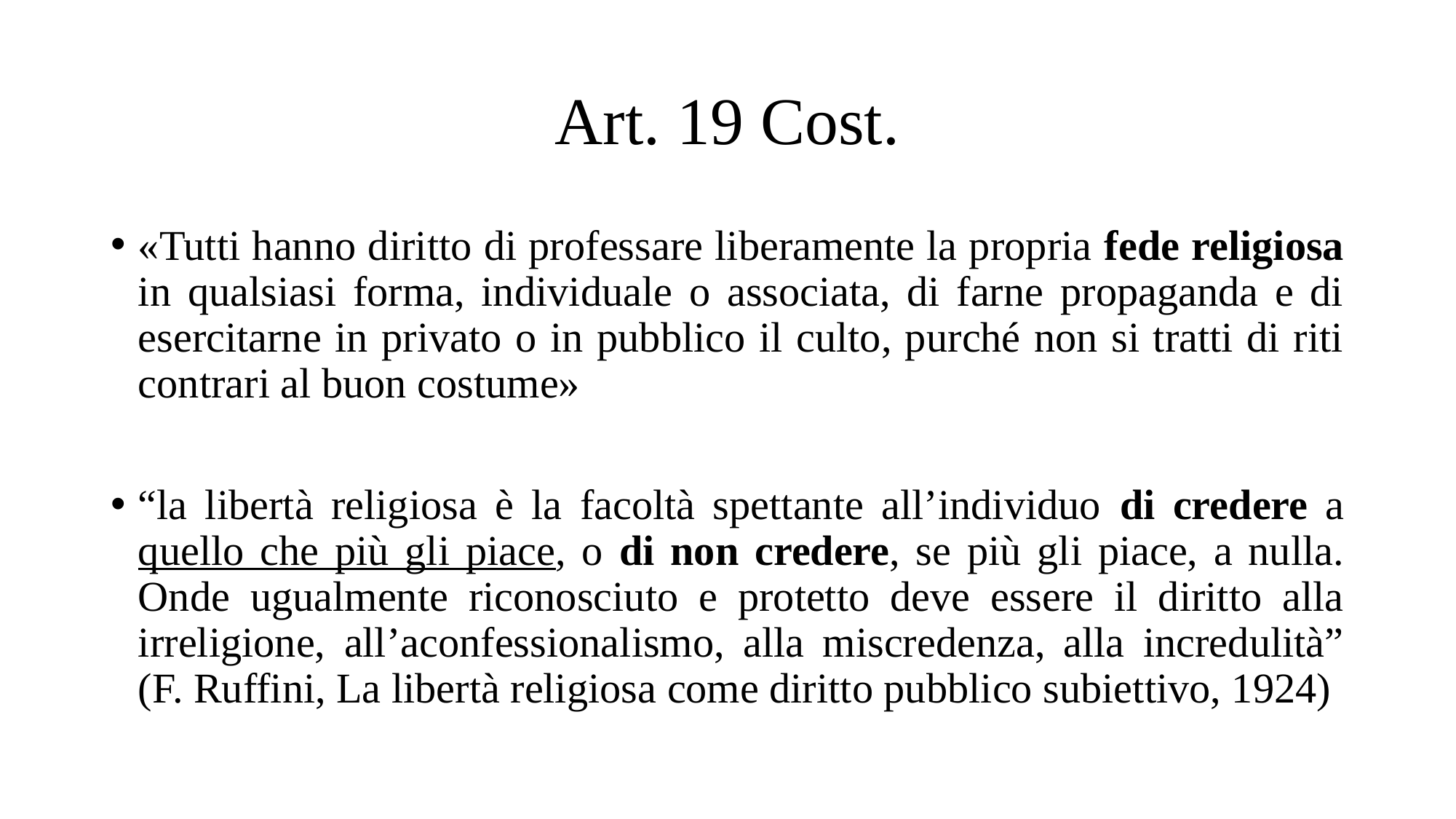

# Art. 19 Cost.
«Tutti hanno diritto di professare liberamente la propria fede religiosa in qualsiasi forma, individuale o associata, di farne propaganda e di esercitarne in privato o in pubblico il culto, purché non si tratti di riti contrari al buon costume»

“la libertà religiosa è la facoltà spettante all’individuo di credere a quello che più gli piace, o di non credere, se più gli piace, a nulla. Onde ugualmente riconosciuto e protetto deve essere il diritto alla irreligione, all’aconfessionalismo, alla miscredenza, alla incredulità” (F. Ruffini, La libertà religiosa come diritto pubblico subiettivo, 1924)